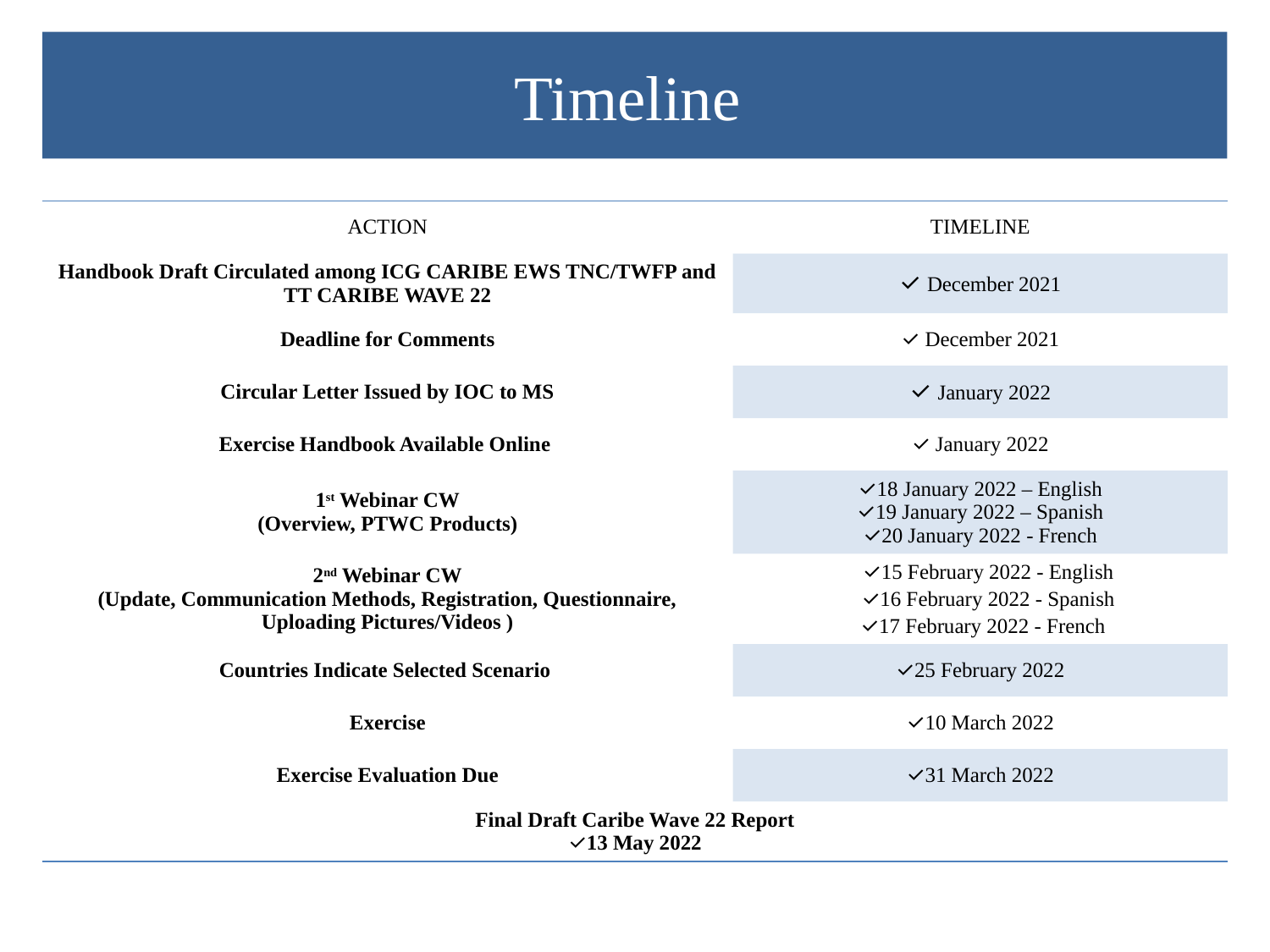

# Timeline
| ACTION | TIMELINE |
| --- | --- |
| Handbook Draft Circulated among ICG CARIBE EWS TNC/TWFP and TT CARIBE WAVE 22 | ✓ December 2021 |
| Deadline for Comments | ✓ December 2021 |
| Circular Letter Issued by IOC to MS | ✓ January 2022 |
| Exercise Handbook Available Online | ✓ January 2022 |
| 1st Webinar CW (Overview, PTWC Products) | ✓18 January 2022 – English ✓19 January 2022 – Spanish ✓20 January 2022 - French |
| 2nd Webinar CW (Update, Communication Methods, Registration, Questionnaire, Uploading Pictures/Videos ) | ✓15 February 2022 - English ✓16 February 2022 - Spanish ✓17 February 2022 - French |
| Countries Indicate Selected Scenario | ✓25 February 2022 |
| Exercise | ✓10 March 2022 |
| Exercise Evaluation Due | ✓31 March 2022 |
| Final Draft Caribe Wave 22 Report ✓13 May 2022 |  |